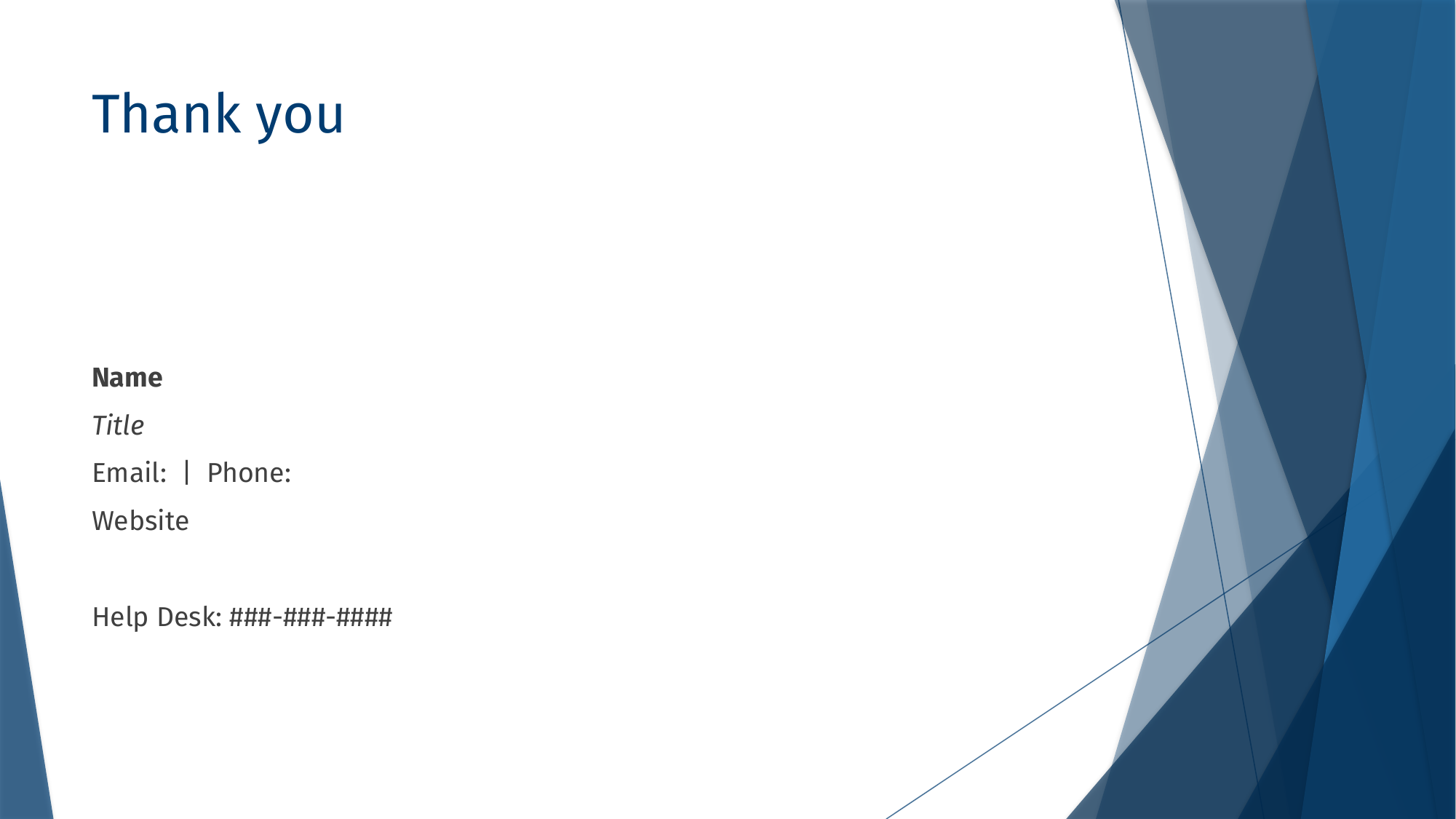

# Thank you

Name
Title
Email:  |  Phone:
Website

Help Desk: ###-###-####